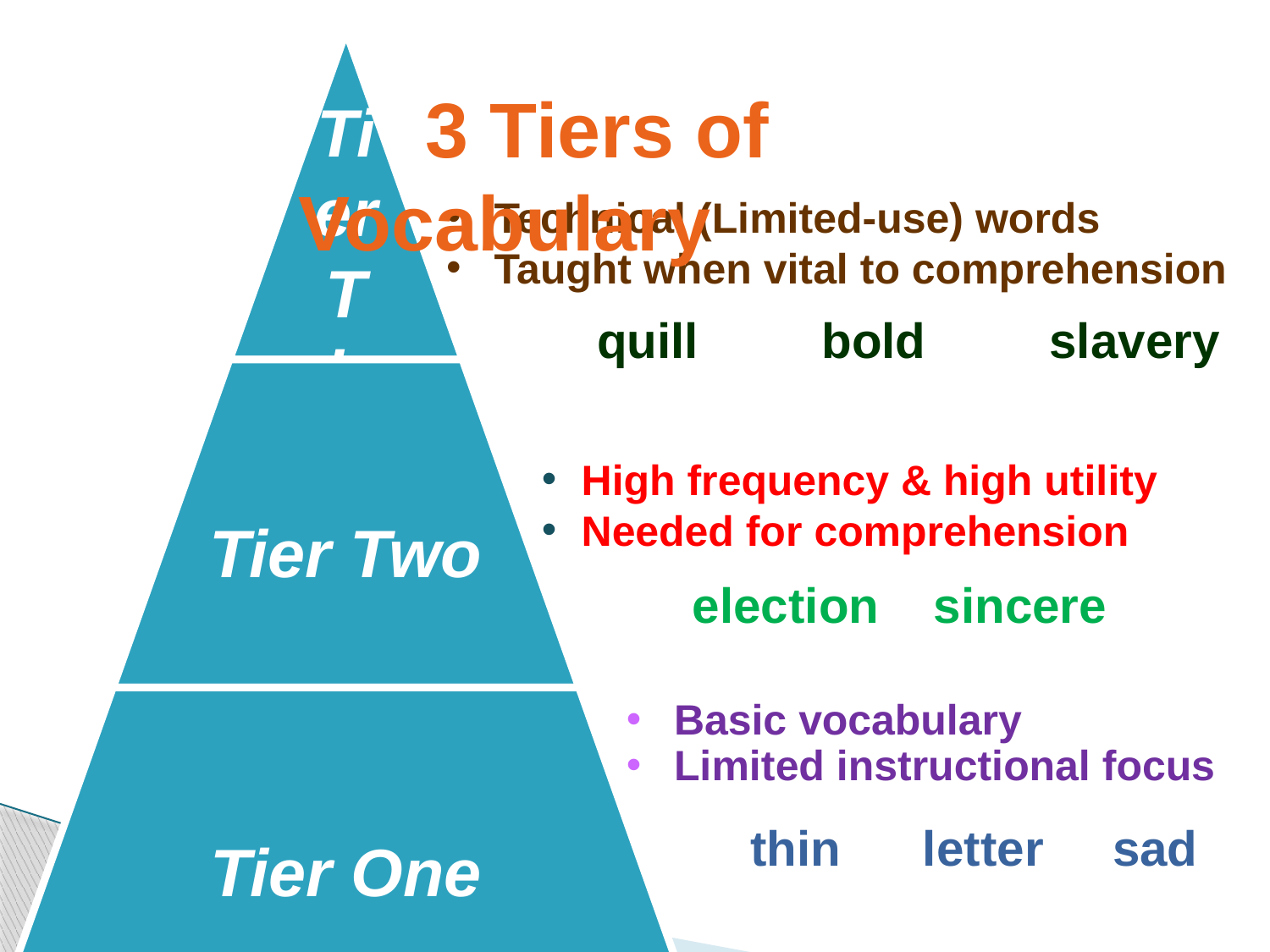

Tier
Three
Tier Two
Tier One
	3 Tiers of Vocabulary
Technical (Limited-use) words
Taught when vital to comprehension

	  quill         bold         slavery
High frequency & high utility
Needed for comprehension

	  election    sincere
Basic vocabulary
Limited instructional focus

         thin      letter     sad